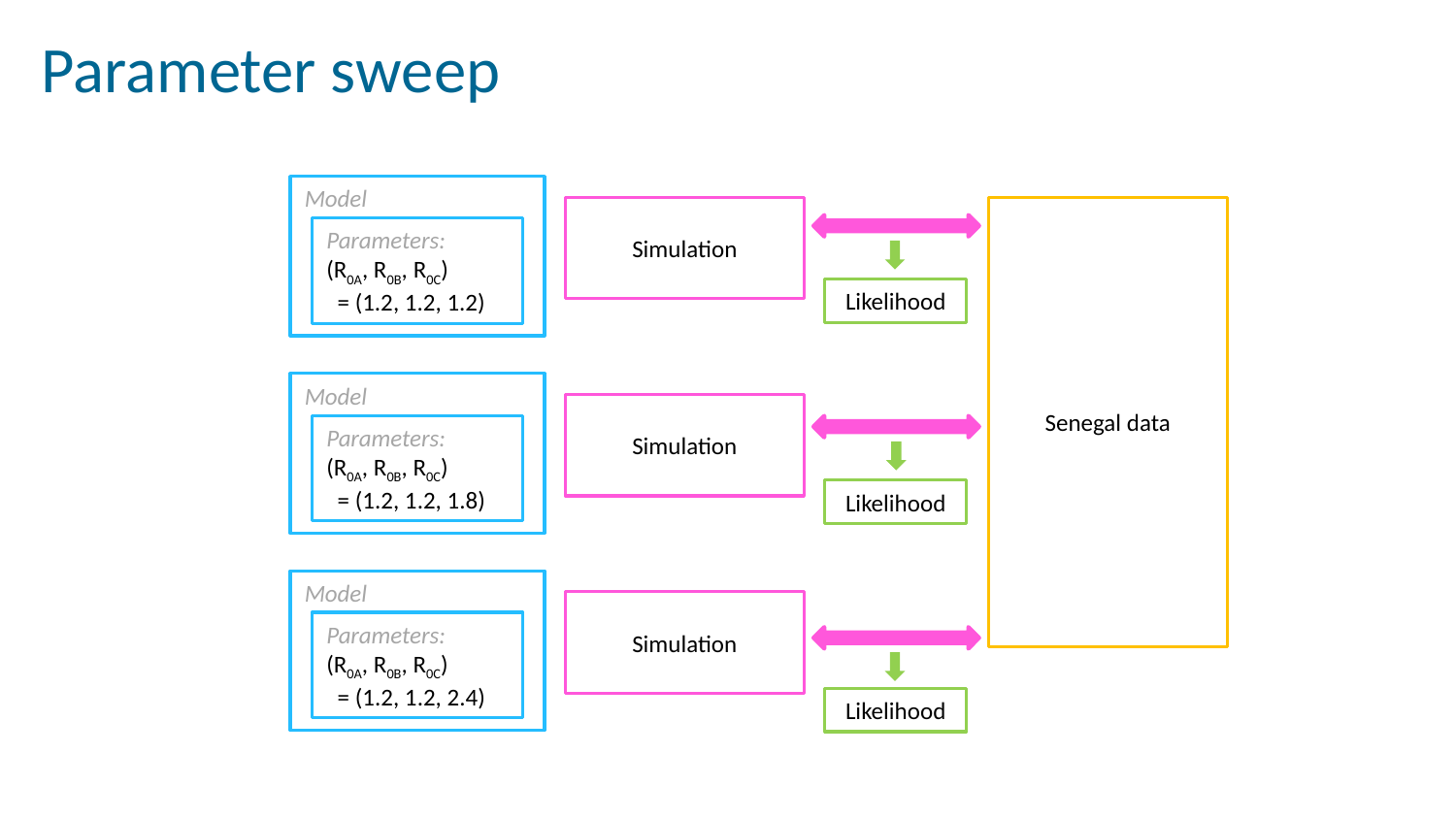

# Parameter sweep

Model

Senegal data

Simulation

Parameters:
(R0A, R0B, R0C)
  = (1.2, 1.2, 1.2)

Likelihood

Model

Simulation

Parameters:
(R0A, R0B, R0C)
  = (1.2, 1.2, 1.8)

Likelihood

Model

Simulation

Parameters:
(R0A, R0B, R0C)
  = (1.2, 1.2, 2.4)

Likelihood